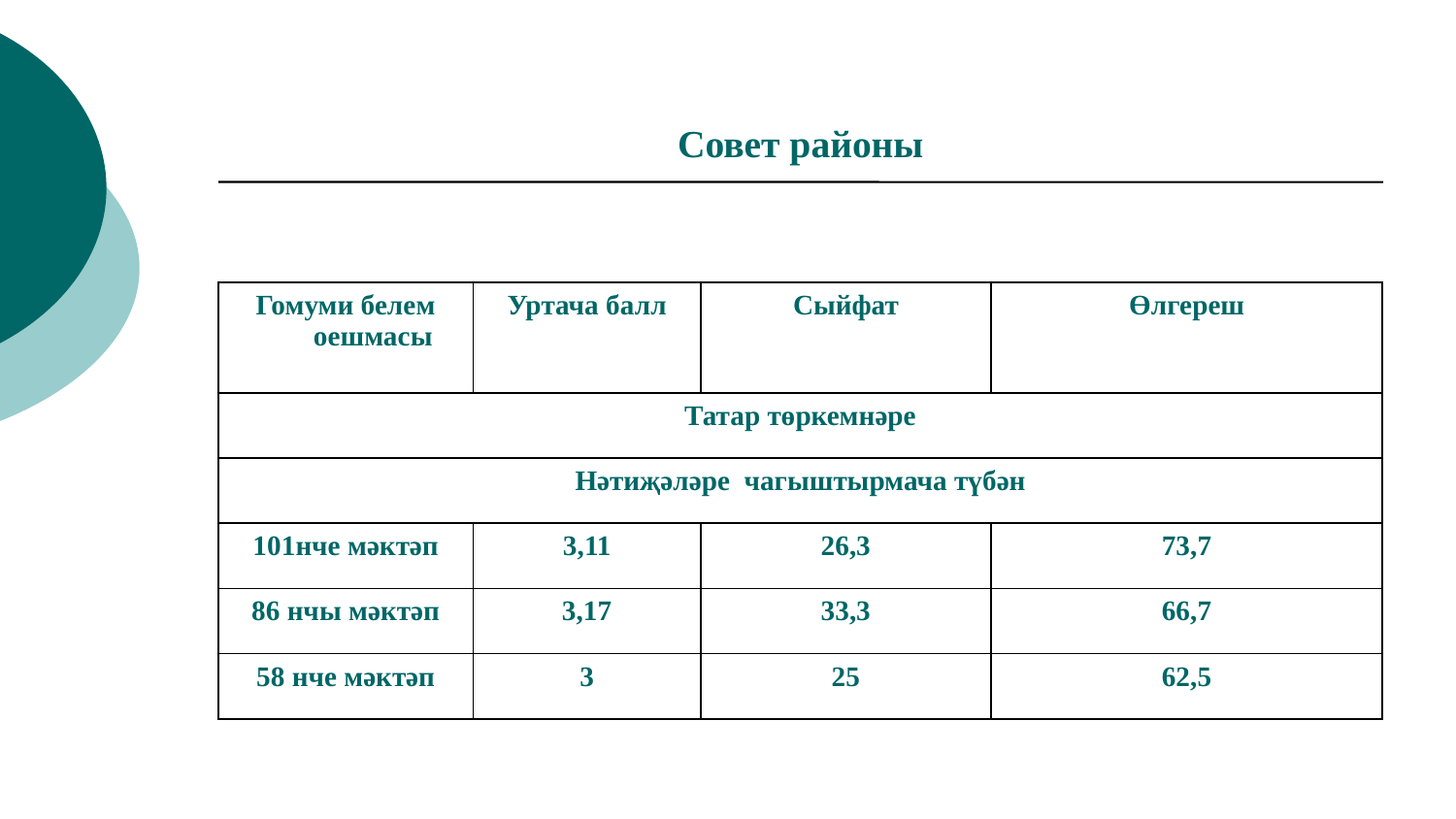

# Совет районы
|  |  |  |  |
| --- | --- | --- | --- |
| Гомуми белем оешмасы | Уртача балл | Сыйфат | Өлгереш |
| Татар төркемнәре |  |  |  |
| Нәтиҗәләре чагыштырмача түбән |  |  |  |
| 101нче мәктәп | 3,11 | 26,3 | 73,7 |
| 86 нчы мәктәп | 3,17 | 33,3 | 66,7 |
| 58 нче мәктәп | 3 | 25 | 62,5 |